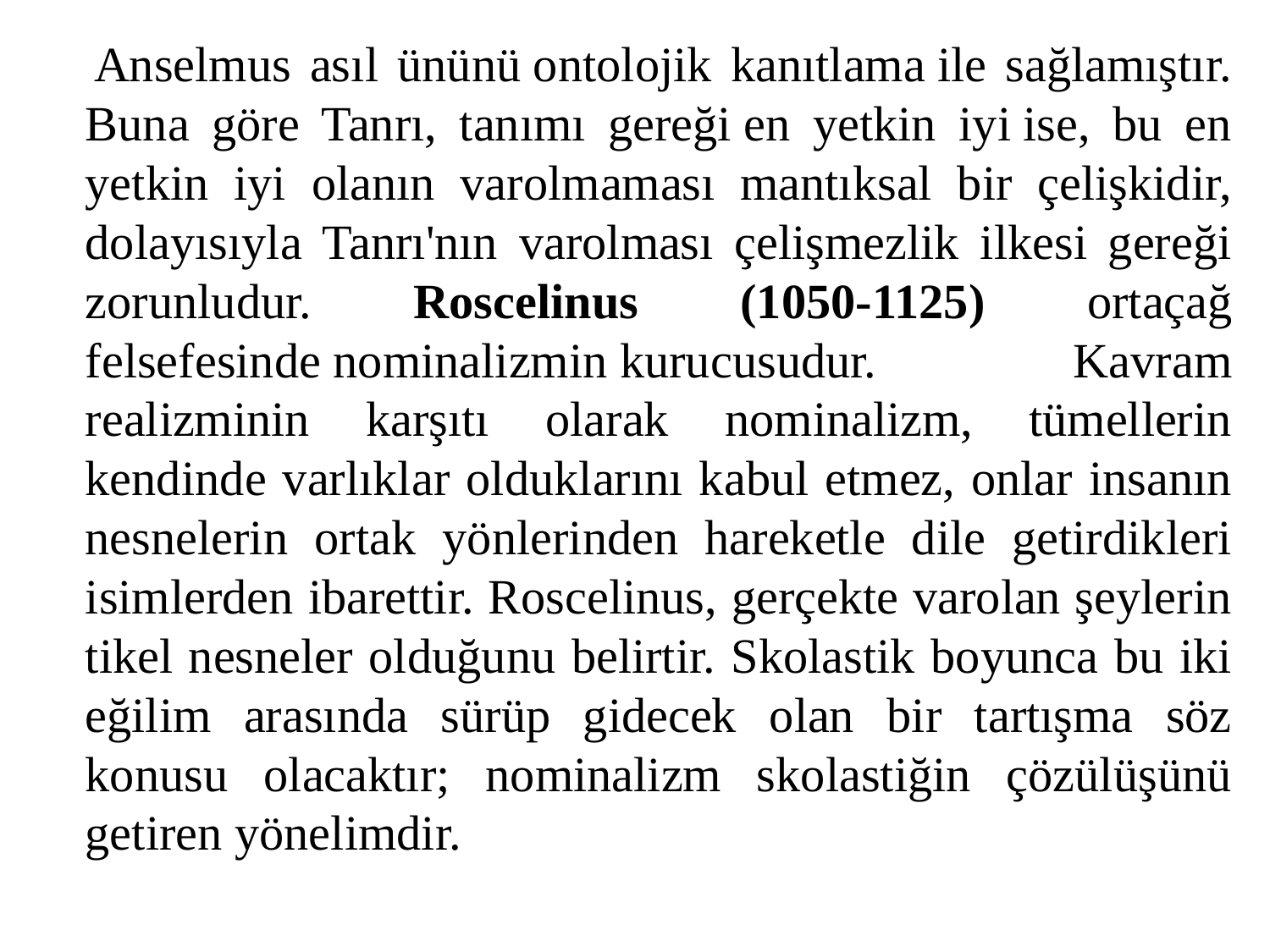

Anselmus asıl ününü ontolojik kanıtlama ile sağlamıştır. Buna göre Tanrı, tanımı gereği en yetkin iyi ise, bu en yetkin iyi olanın varolmaması mantıksal bir çelişkidir, dolayısıyla Tanrı'nın varolması çelişmezlik ilkesi gereği zorunludur. Roscelinus (1050-1125) ortaçağ felsefesinde nominalizmin kurucusudur. Kavram realizminin karşıtı olarak nominalizm, tümellerin kendinde varlıklar olduklarını kabul etmez, onlar insanın nesnelerin ortak yönlerinden hareketle dile getirdikleri isimlerden ibarettir. Roscelinus, gerçekte varolan şeylerin tikel nesneler olduğunu belirtir. Skolastik boyunca bu iki eğilim arasında sürüp gidecek olan bir tartışma söz konusu olacaktır; nominalizm skolastiğin çözülüşünü getiren yönelimdir.